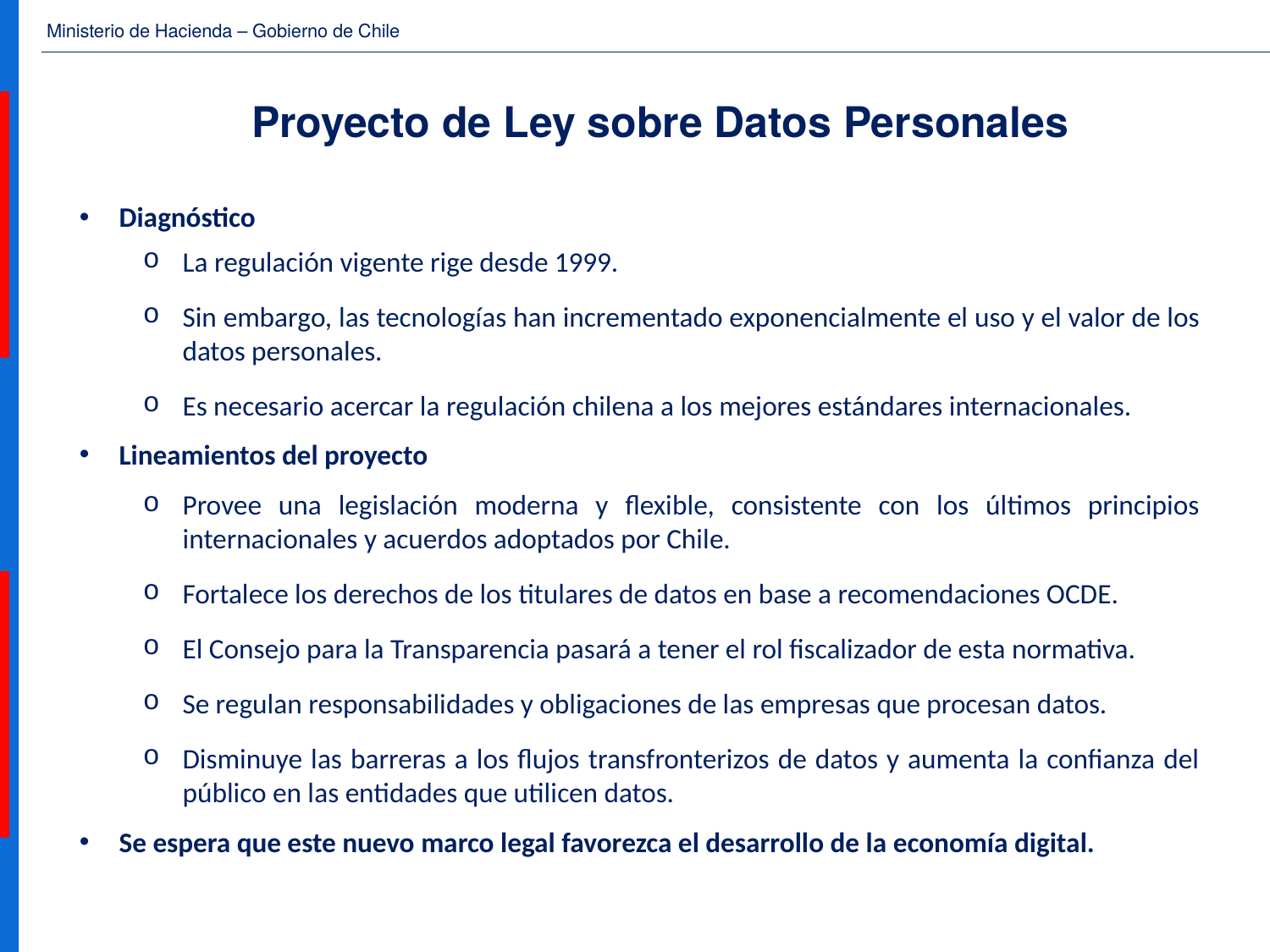

Proyecto de Ley sobre Datos Personales
Diagnóstico
La regulación vigente rige desde 1999.
Sin embargo, las tecnologías han incrementado exponencialmente el uso y el valor de los datos personales.
Es necesario acercar la regulación chilena a los mejores estándares internacionales.
Lineamientos del proyecto
Provee una legislación moderna y flexible, consistente con los últimos principios internacionales y acuerdos adoptados por Chile.
Fortalece los derechos de los titulares de datos en base a recomendaciones OCDE.
El Consejo para la Transparencia pasará a tener el rol fiscalizador de esta normativa.
Se regulan responsabilidades y obligaciones de las empresas que procesan datos.
Disminuye las barreras a los flujos transfronterizos de datos y aumenta la confianza del público en las entidades que utilicen datos.
Se espera que este nuevo marco legal favorezca el desarrollo de la economía digital.